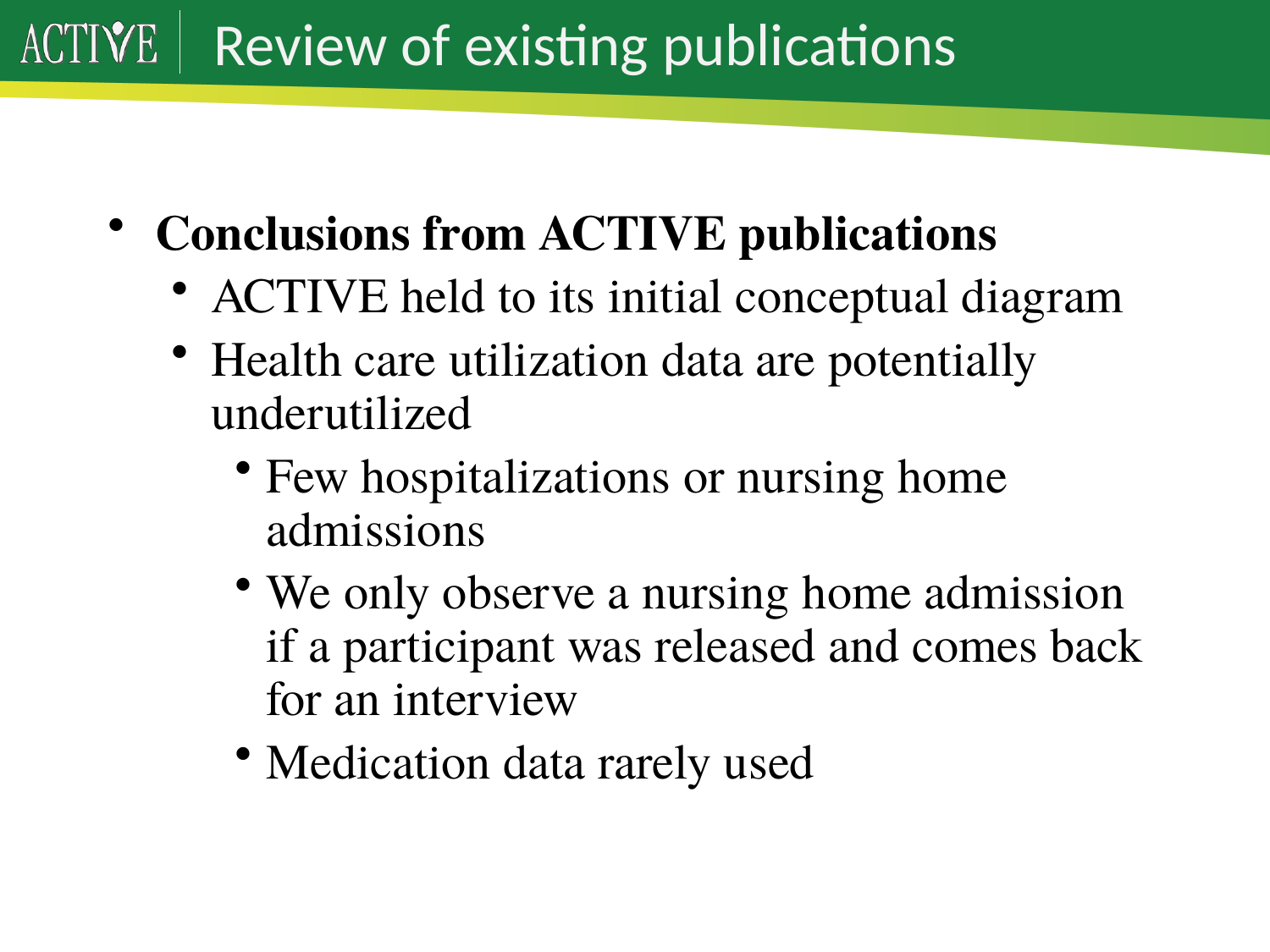

Review of existing publications
Conclusions from ACTIVE publications
ACTIVE held to its initial conceptual diagram
Health care utilization data are potentially underutilized
Few hospitalizations or nursing home admissions
We only observe a nursing home admission  if a participant was released and comes back for an interview
Medication data rarely used